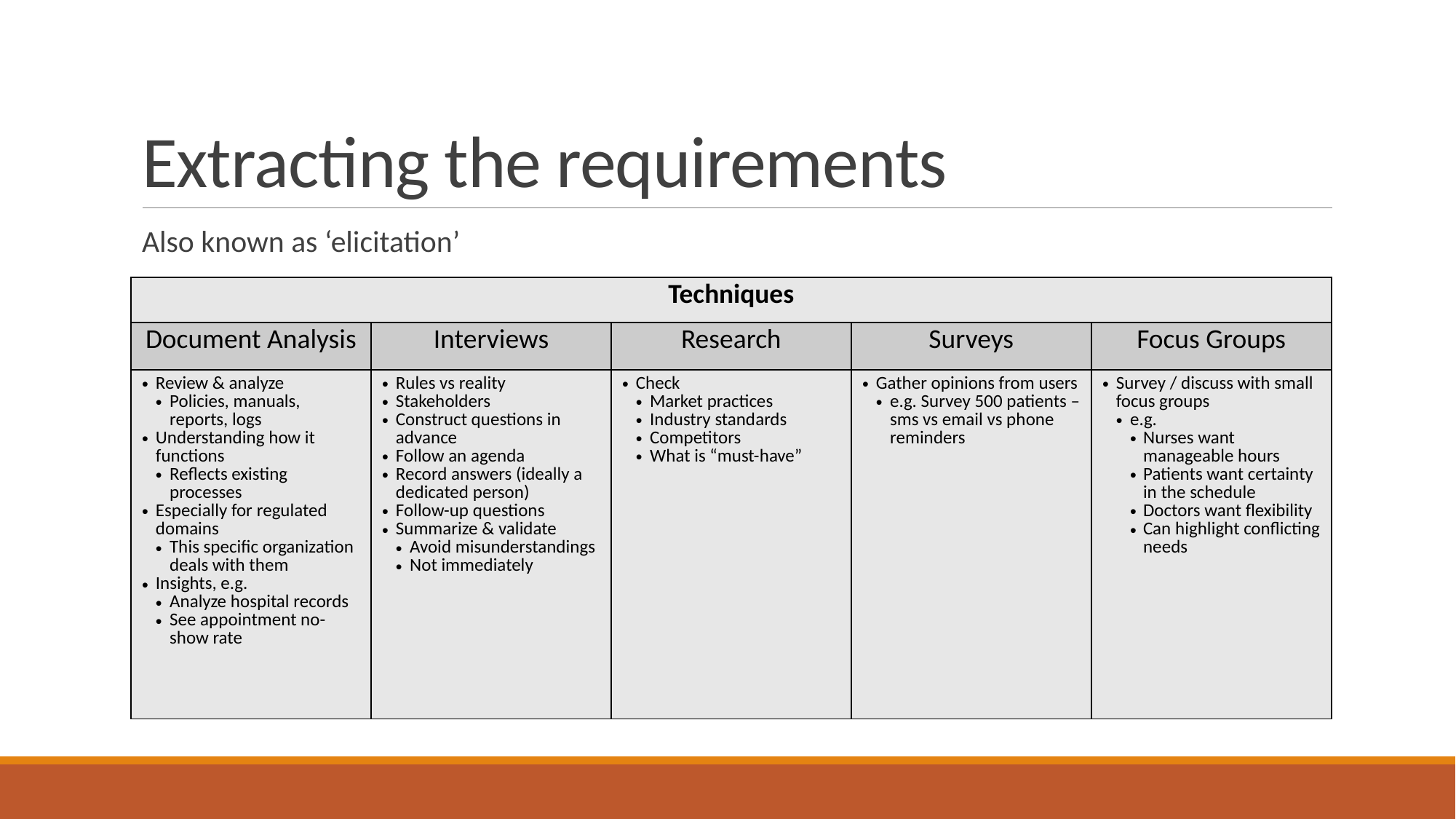

# Extracting the requirements
Also known as ‘elicitation’
| Techniques |  |  |  |  |
| --- | --- | --- | --- | --- |
| Document Analysis | Interviews | Research | Surveys | Focus Groups |
| Review & analyze Policies, manuals, reports, logs Understanding how it functions Reflects existing processes Especially for regulated domains This specific organization deals with them Insights, e.g. Analyze hospital records See appointment no-show rate | Rules vs reality Stakeholders Construct questions in advance Follow an agenda Record answers (ideally a dedicated person) Follow-up questions Summarize & validate Avoid misunderstandings Not immediately | Check Market practices Industry standards Competitors What is “must-have” | Gather opinions from users e.g. Survey 500 patients – sms vs email vs phone reminders | Survey / discuss with small focus groups e.g. Nurses want manageable hours Patients want certainty in the schedule Doctors want flexibility Can highlight conflicting needs |